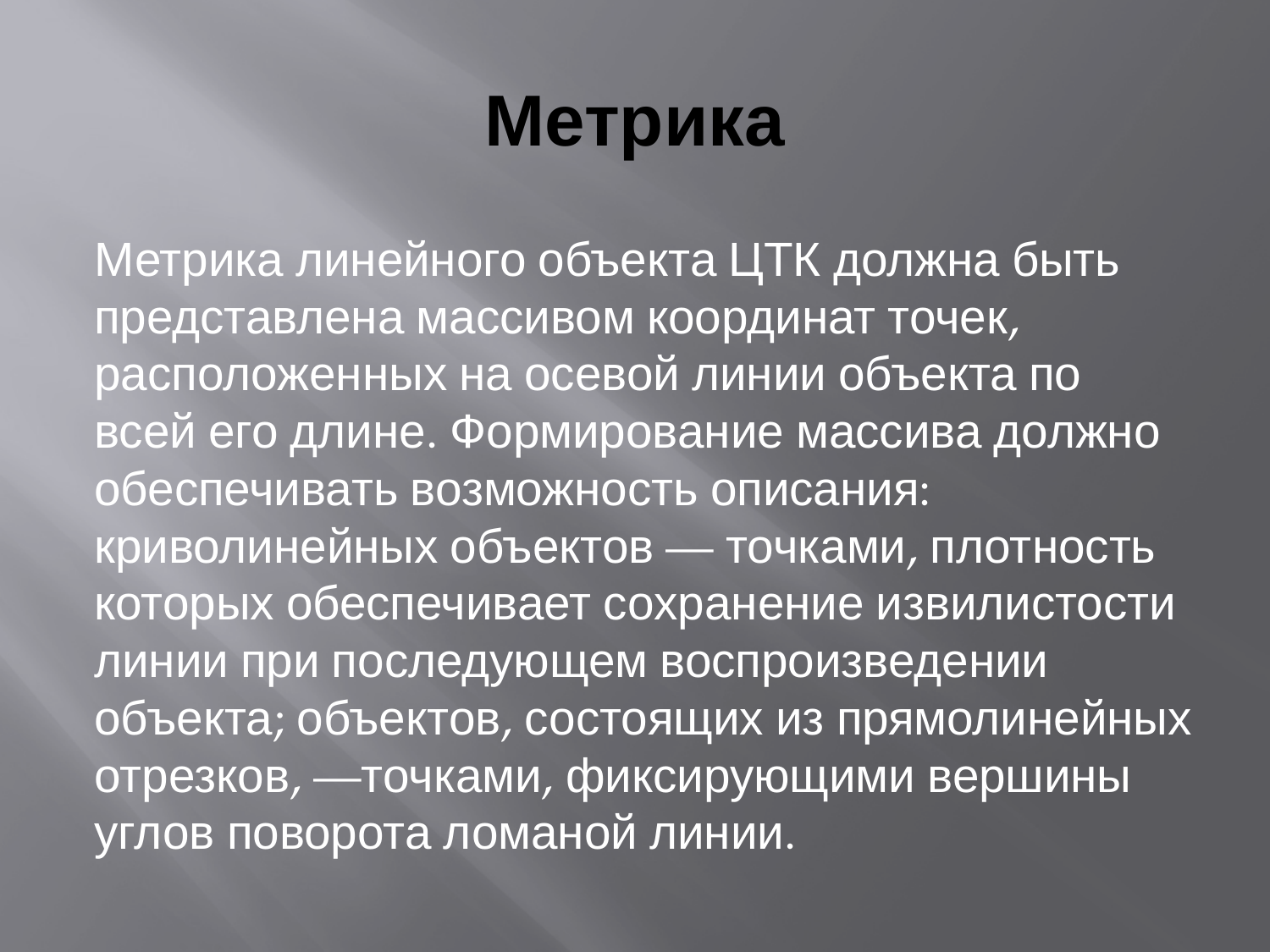

# Метрика
Метрика линейного объекта ЦТК должна быть представлена массивом координат точек, расположенных на осевой линии объекта по всей его длине. Формирование массива должно обеспечивать возможность описания: криволинейных объектов — точками, плотность которых обеспечивает сохранение извилистости линии при последующем воспроизведении объекта; объектов, состоящих из прямолинейных отрезков, —точками, фиксирующими вершины углов поворота ломаной линии.